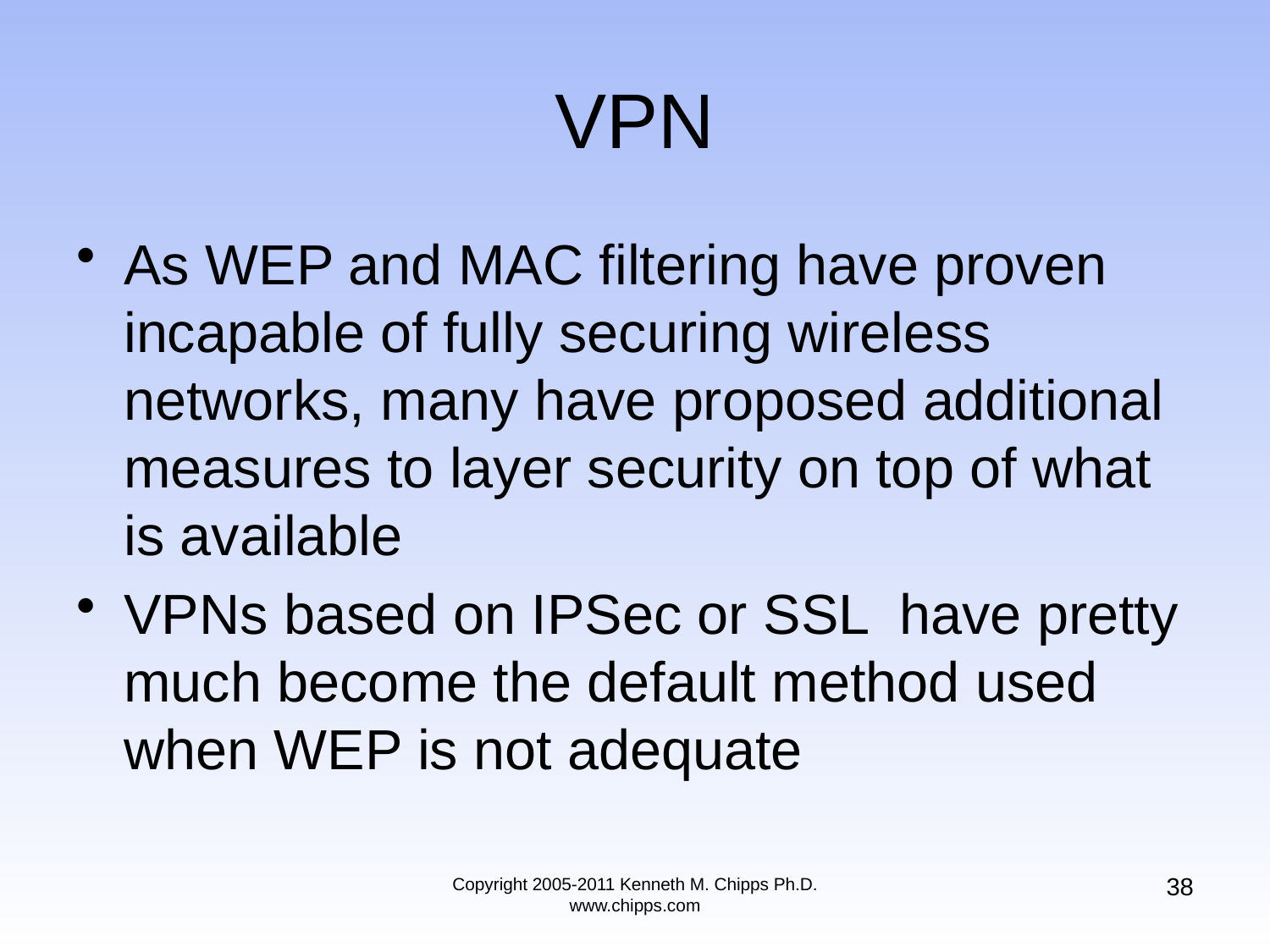

# VPN
As WEP and MAC filtering have proven incapable of fully securing wireless networks, many have proposed additional measures to layer security on top of what is available
VPNs based on IPSec or SSL  have pretty much become the default method used when WEP is not adequate
38
Copyright 2005-2011 Kenneth M. Chipps Ph.D. www.chipps.com